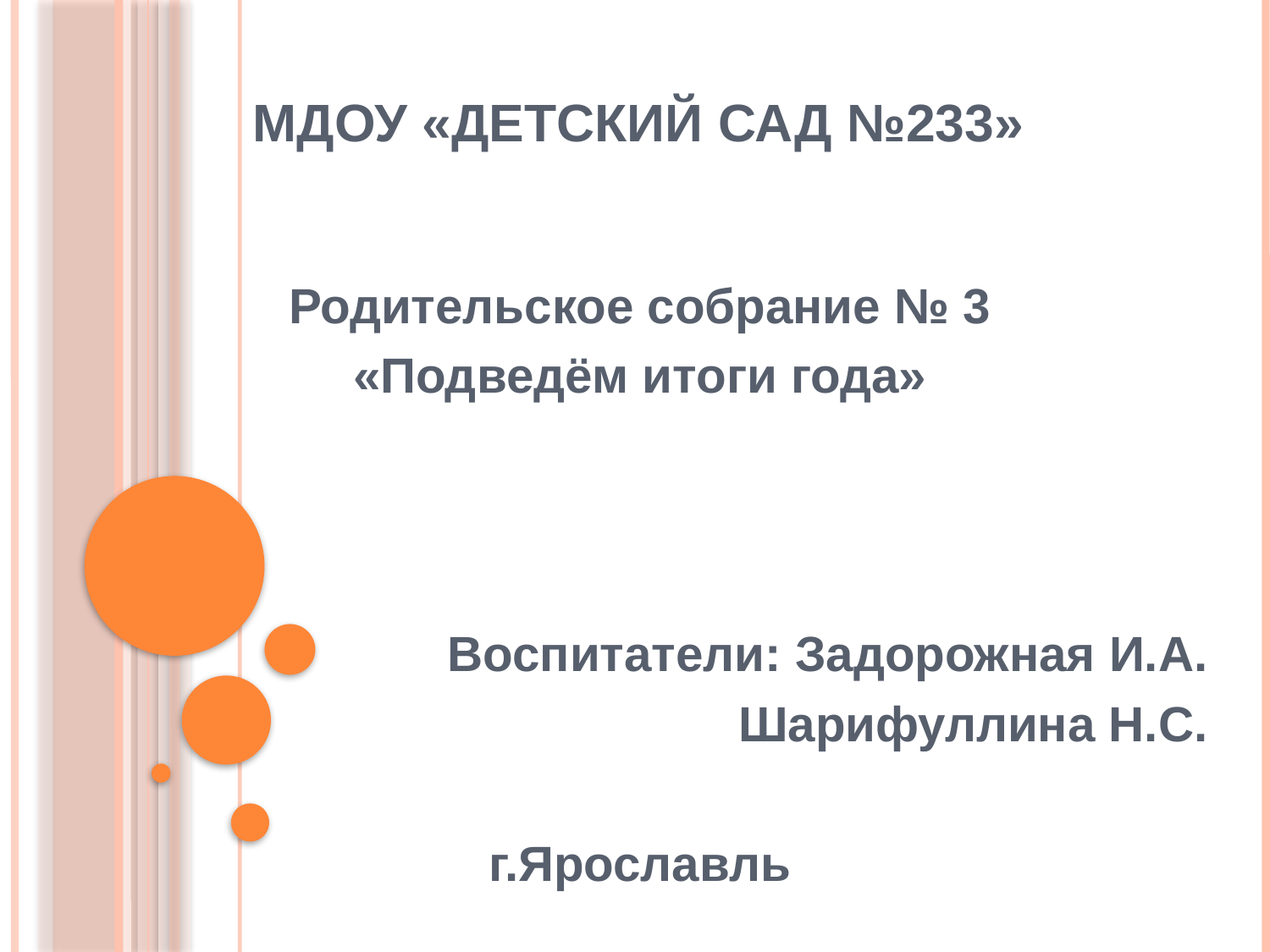

# МДОУ «Детский сад №233»
Родительское собрание № 3
«Подведём итоги года»

Воспитатели: Задорожная И.А.
Шарифуллина Н.С.

г.Ярославль